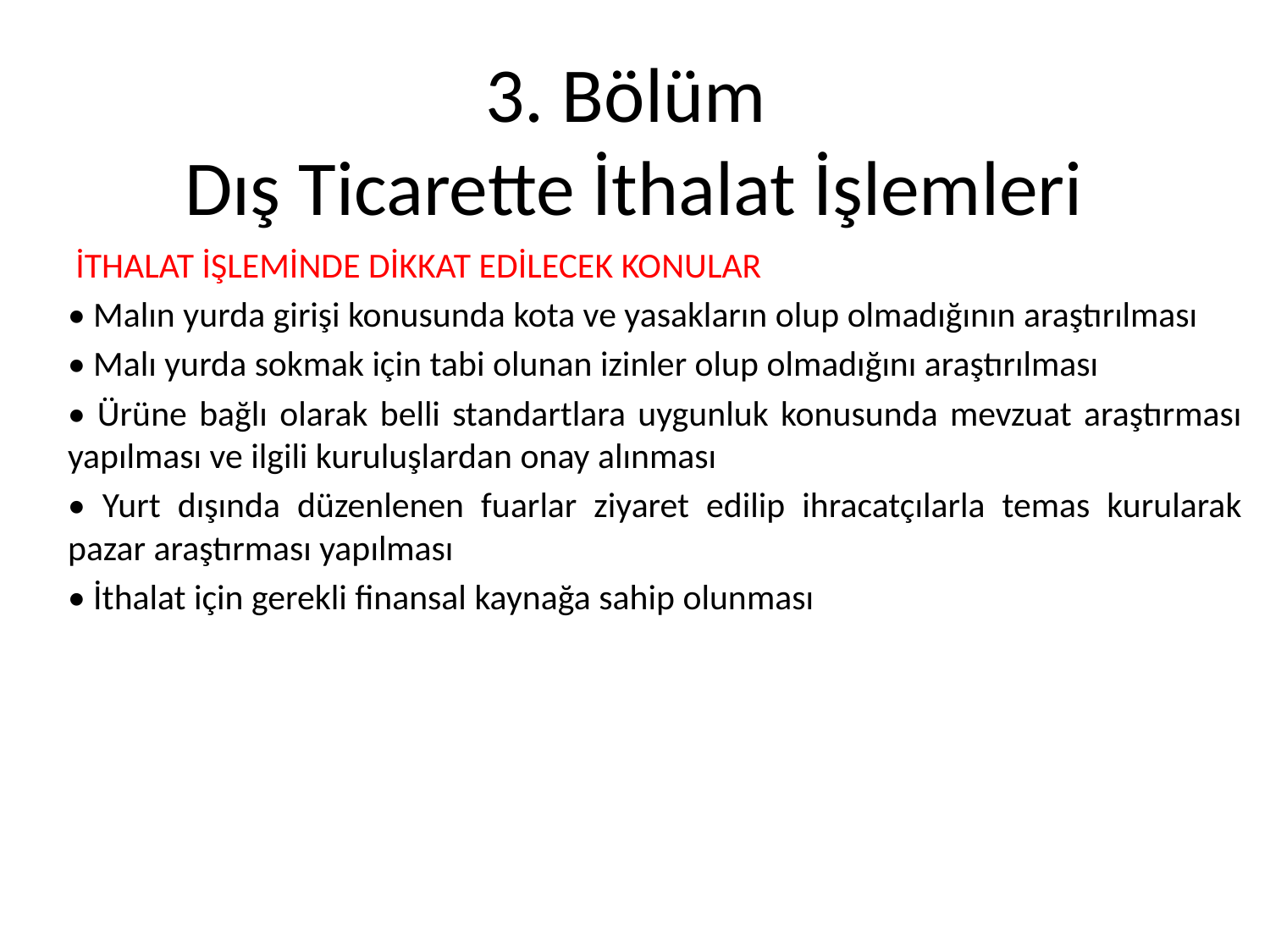

# 3. Bölüm Dış Ticarette İthalat İşlemleri
 İTHALAT İŞLEMİNDE DİKKAT EDİLECEK KONULAR
• Malın yurda girişi konusunda kota ve yasakların olup olmadığının araştırılması
• Malı yurda sokmak için tabi olunan izinler olup olmadığını araştırılması
• Ürüne bağlı olarak belli standartlara uygunluk konusunda mevzuat araştırması yapılması ve ilgili kuruluşlardan onay alınması
• Yurt dışında düzenlenen fuarlar ziyaret edilip ihracatçılarla temas kurularak pazar araştırması yapılması
• İthalat için gerekli finansal kaynağa sahip olunması